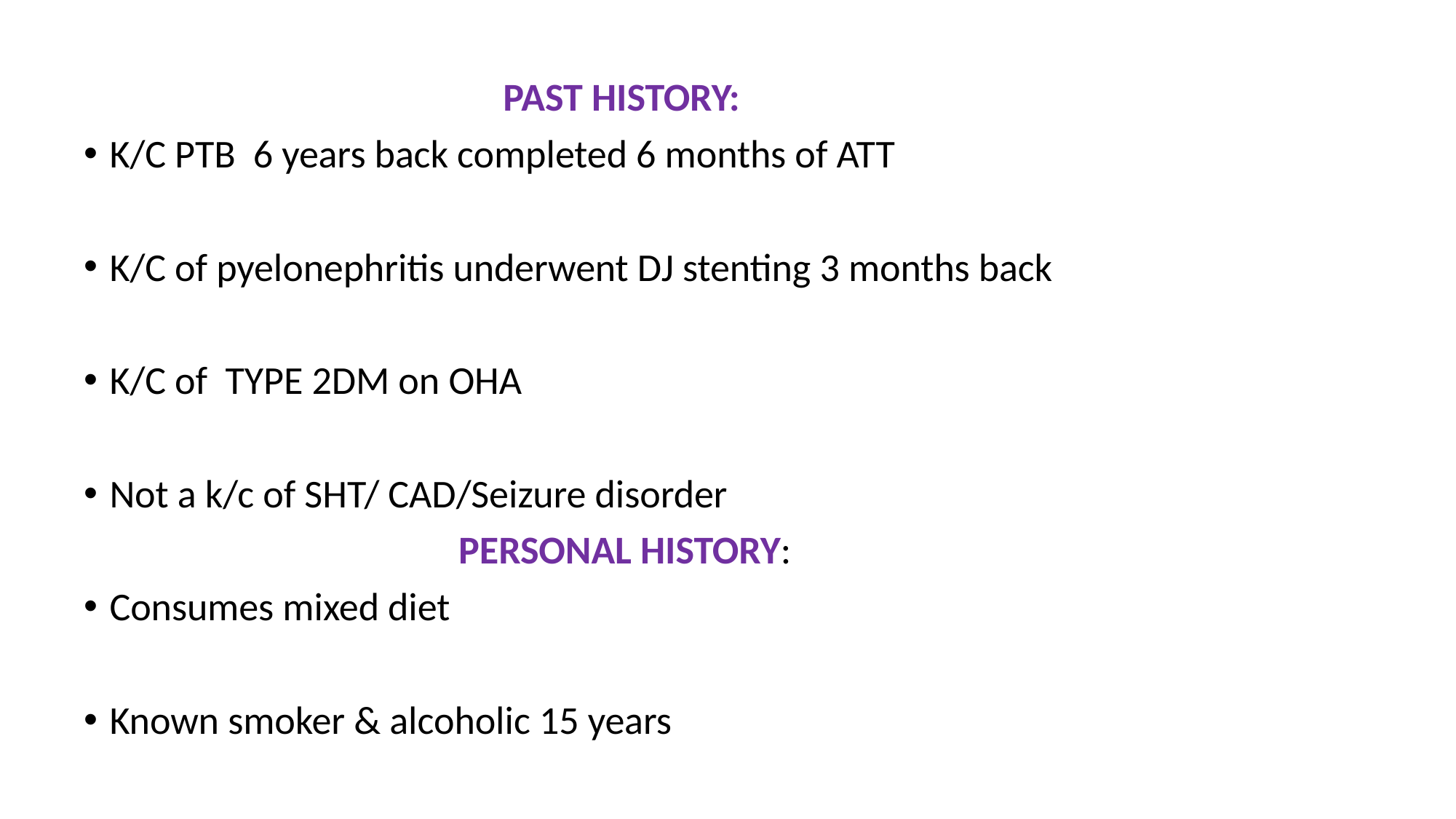

PAST HISTORY:
K/C PTB  6 years back completed 6 months of ATT

K/C of pyelonephritis underwent DJ stenting 3 months back

K/C of  TYPE 2DM on OHA

Not a k/c of SHT/ CAD/Seizure disorder
                                          PERSONAL HISTORY:
Consumes mixed diet

Known smoker & alcoholic 15 years